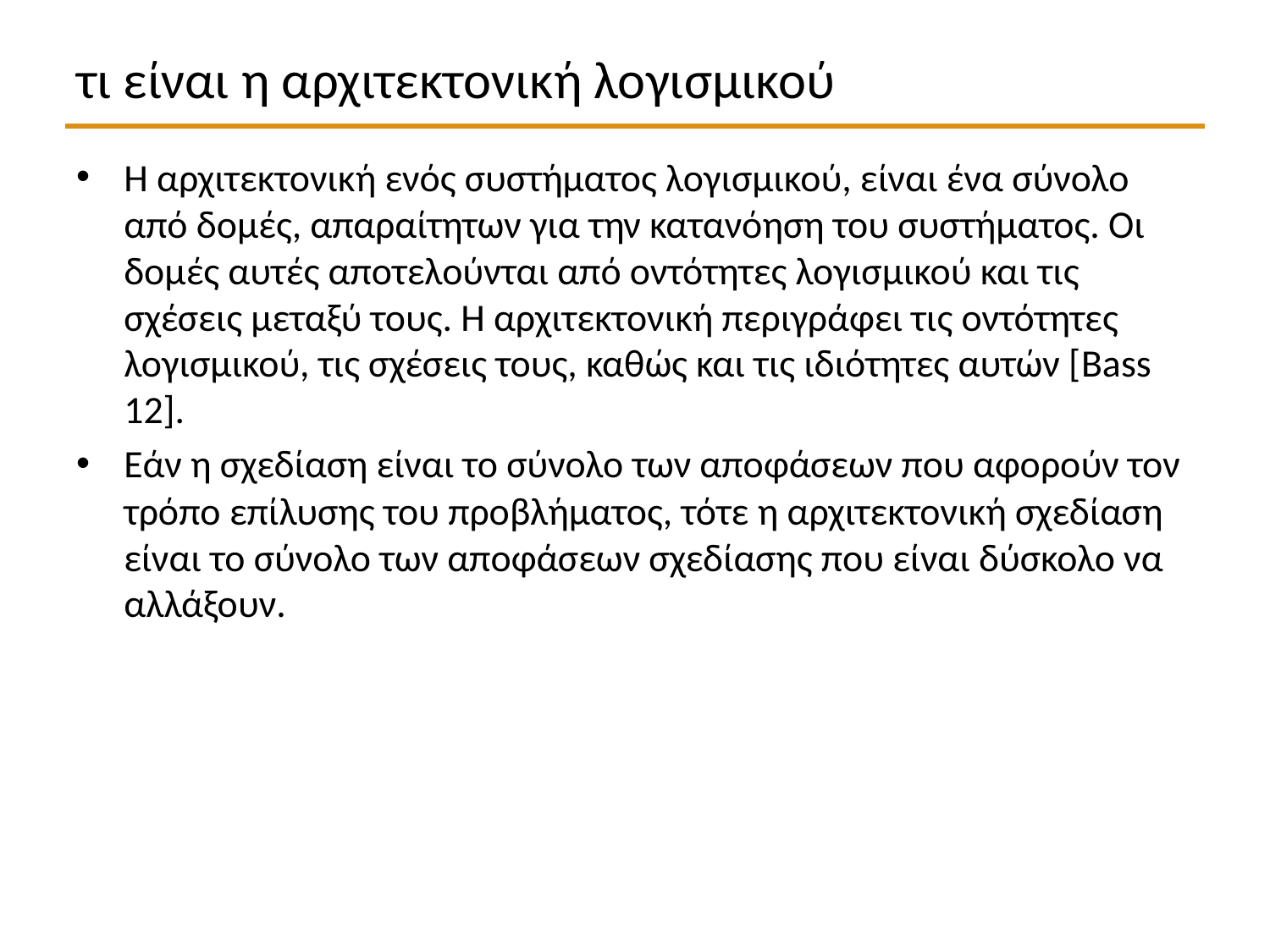

# τι είναι η αρχιτεκτονική λογισμικού
Η αρχιτεκτονική ενός συστήματος λογισμικού, είναι ένα σύνολο από δομές, απαραίτητων για την κατανόηση του συστήματος. Οι δομές αυτές αποτελούνται από οντότητες λογισμικού και τις σχέσεις μεταξύ τους. Η αρχιτεκτονική περιγράφει τις οντότητες λογισμικού, τις σχέσεις τους, καθώς και τις ιδιότητες αυτών [Bass 12].
Εάν η σχεδίαση είναι το σύνολο των αποφάσεων που αφορούν τον τρόπο επίλυσης του προβλήματος, τότε η αρχιτεκτονική σχεδίαση είναι το σύνολο των αποφάσεων σχεδίασης που είναι δύσκολο να αλλάξουν.